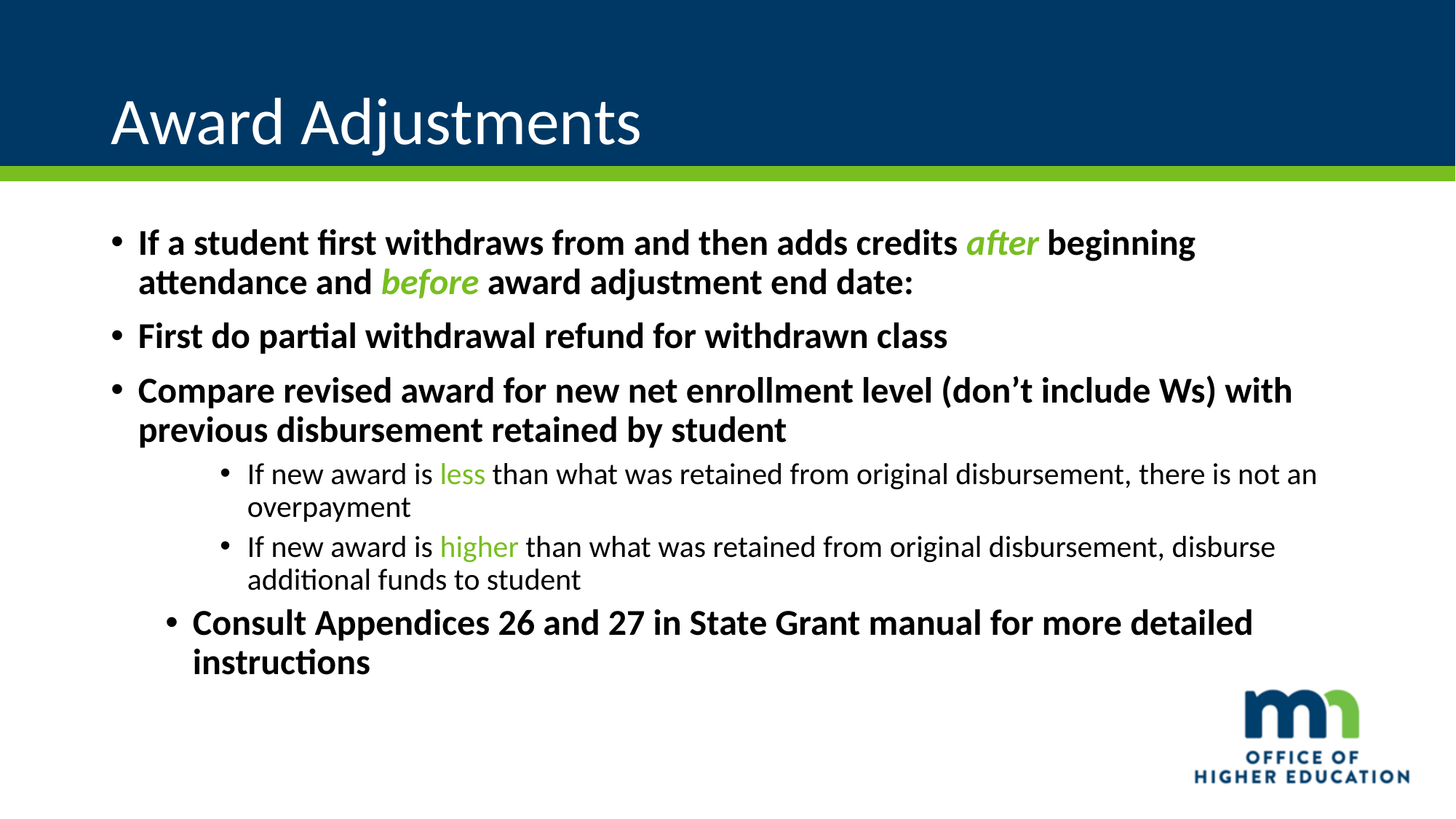

# Award Adjustments
If a student first withdraws from and then adds credits after beginning attendance and before award adjustment end date:
First do partial withdrawal refund for withdrawn class
Compare revised award for new net enrollment level (don’t include Ws) with previous disbursement retained by student
If new award is less than what was retained from original disbursement, there is not an overpayment
If new award is higher than what was retained from original disbursement, disburse additional funds to student
Consult Appendices 26 and 27 in State Grant manual for more detailed instructions